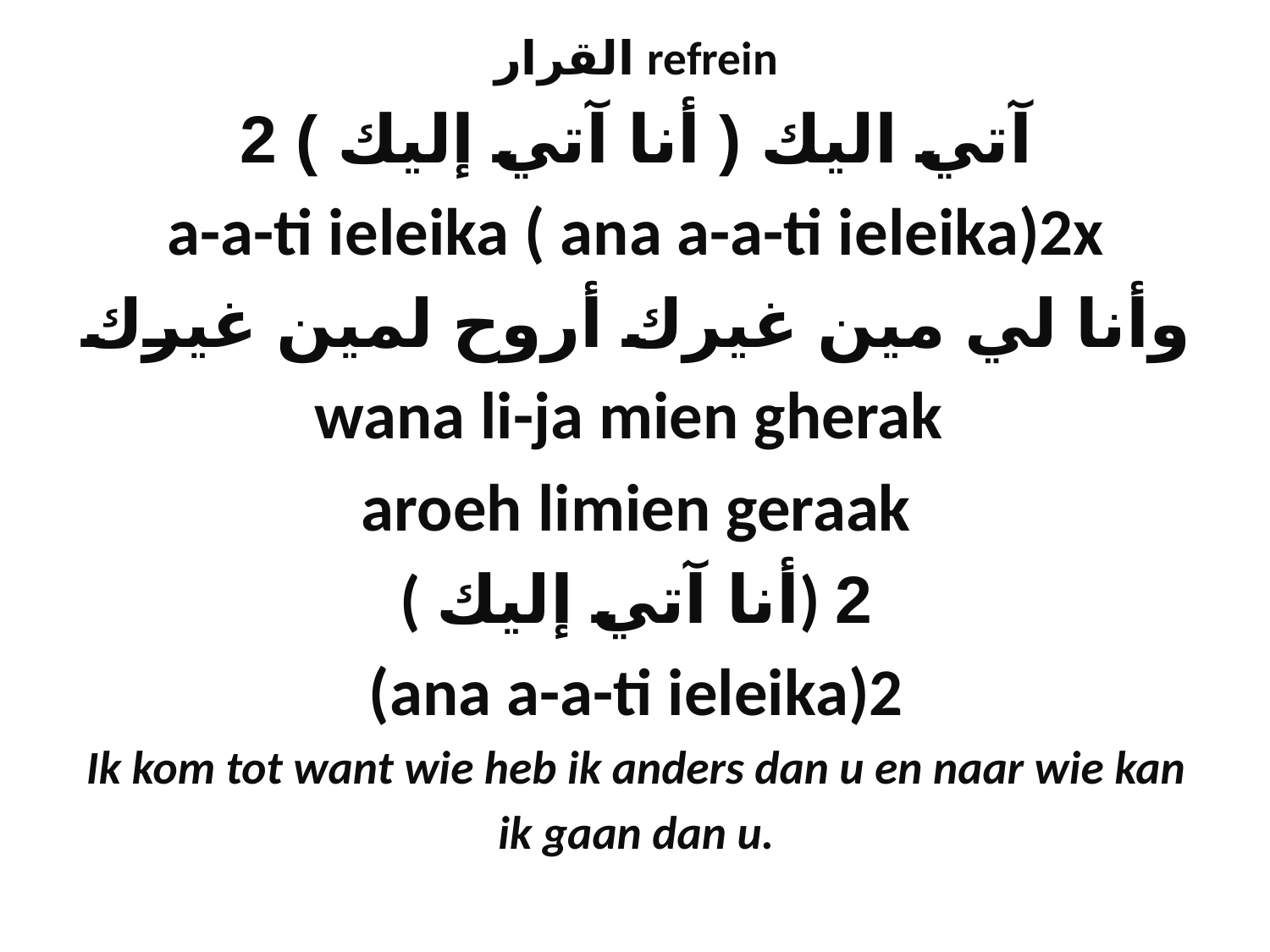

# القرار refrein آتي اليك ( أنا آتي إليك ) 2 a-a-ti ieleika ( ana a-a-ti ieleika)2x وأنا لي مين غيرك أروح لمين غيرك wana li-ja mien gherak aroeh limien geraak ( أنا آتي إليك) 2 (ana a-a-ti ieleika)2 Ik kom tot want wie heb ik anders dan u en naar wie kan ik gaan dan u.